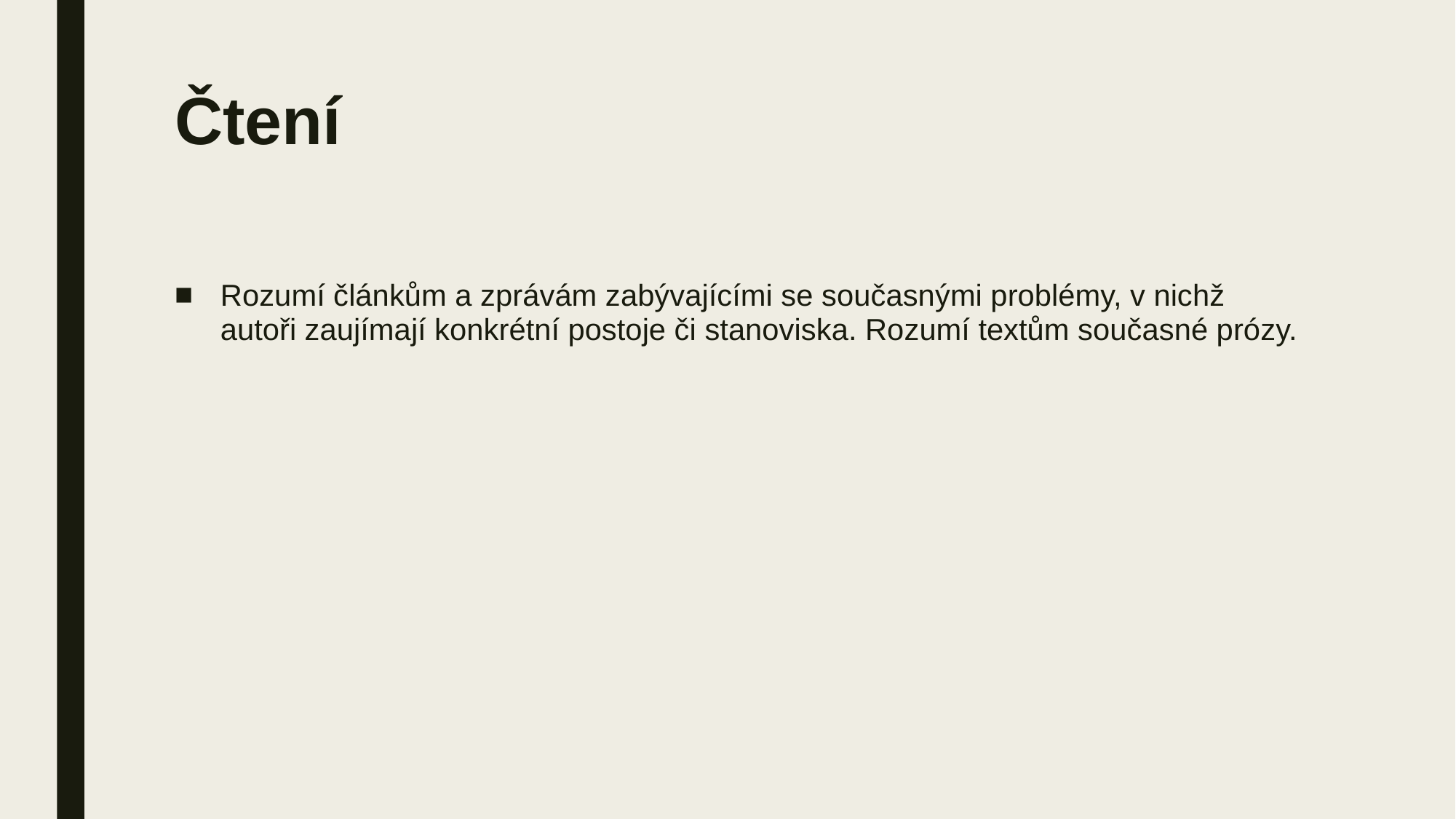

# Čtení
Rozumí článkům a zprávám zabývajícími se současnými problémy, v nichž autoři zaujímají konkrétní postoje či stanoviska. Rozumí textům současné prózy.